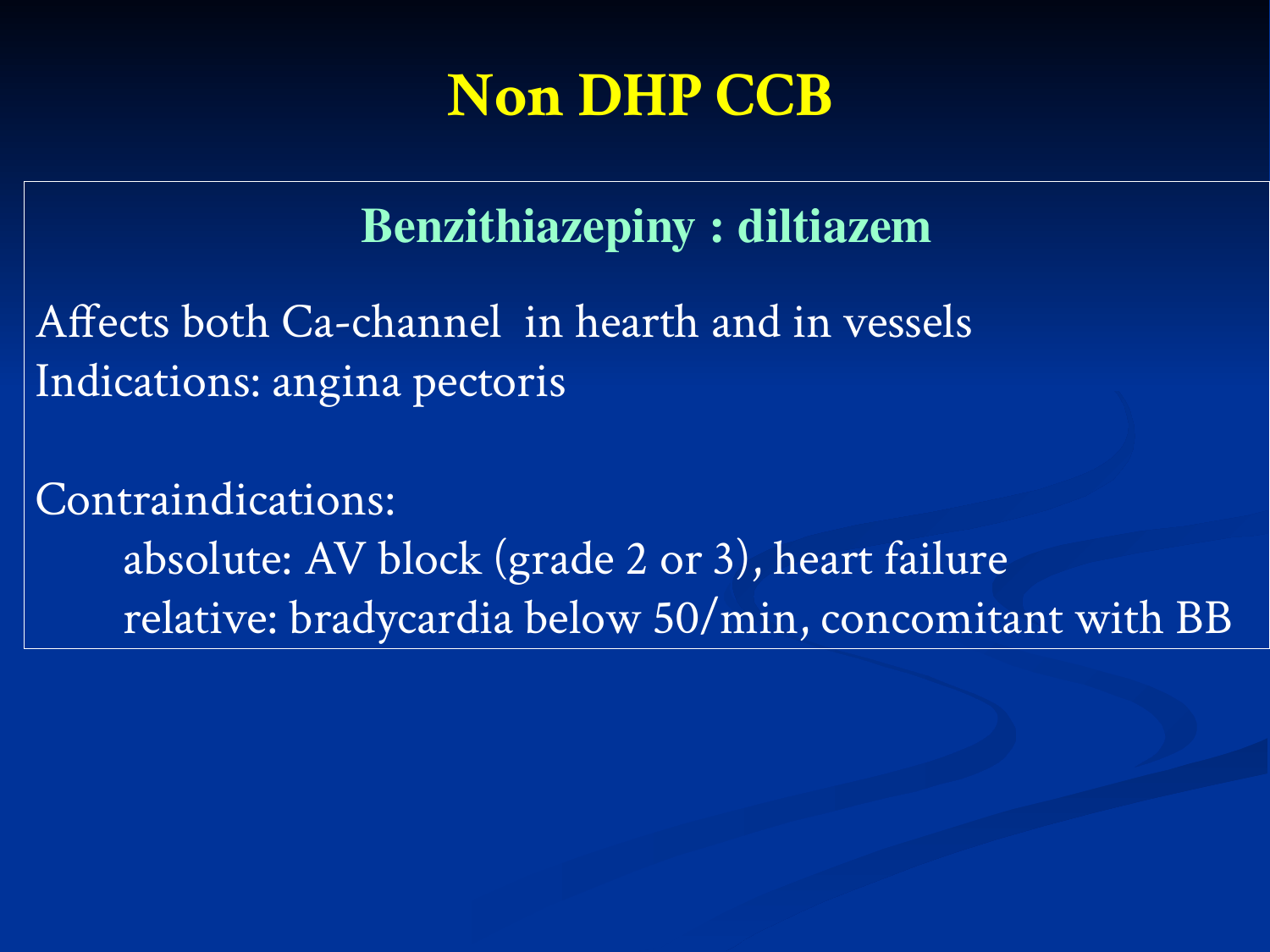

Non DHP CCB
Benzithiazepiny : diltiazem

Affects both Ca-channel  in hearth and in vessels
Indications: angina pectoris

Contraindications:
        absolute: AV block (grade 2 or 3), heart failure
        relative: bradycardia below 50/min, concomitant with BB